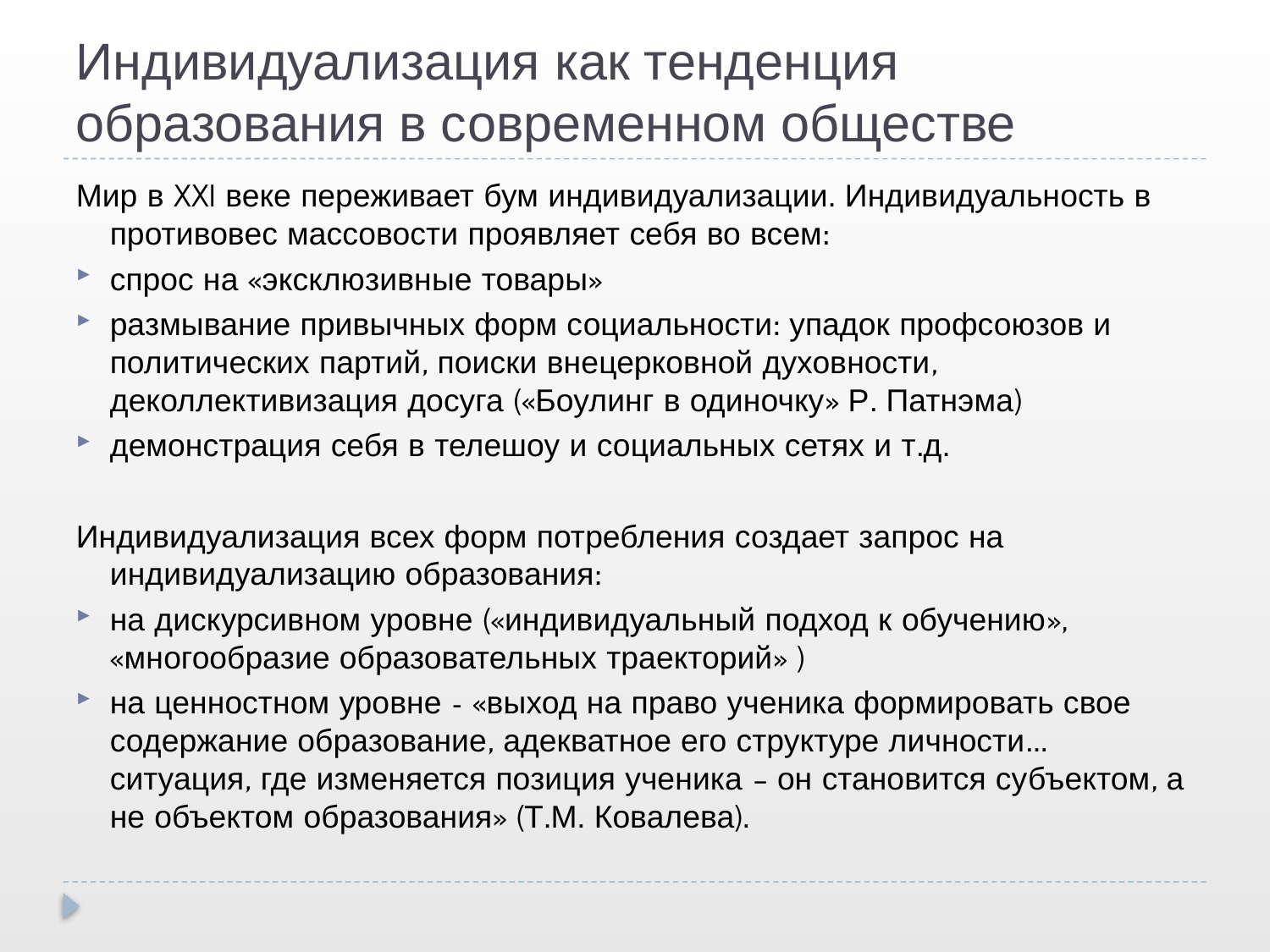

# Индивидуализация как тенденция образования в современном обществе
Мир в XXI веке переживает бум индивидуализации. Индивидуальность в противовес массовости проявляет себя во всем:
спрос на «эксклюзивные товары»
размывание привычных форм социальности: упадок профсоюзов и политических партий, поиски внецерковной духовности, деколлективизация досуга («Боулинг в одиночку» Р. Патнэма)
демонстрация себя в телешоу и социальных сетях и т.д.

Индивидуализация всех форм потребления создает запрос на индивидуализацию образования:
на дискурсивном уровне («индивидуальный подход к обучению», «многообразие образовательных траекторий» )
на ценностном уровне - «выход на право ученика формировать свое содержание образование, адекватное его структуре личности… ситуация, где изменяется позиция ученика – он становится субъектом, а не объектом образования» (Т.М. Ковалева).